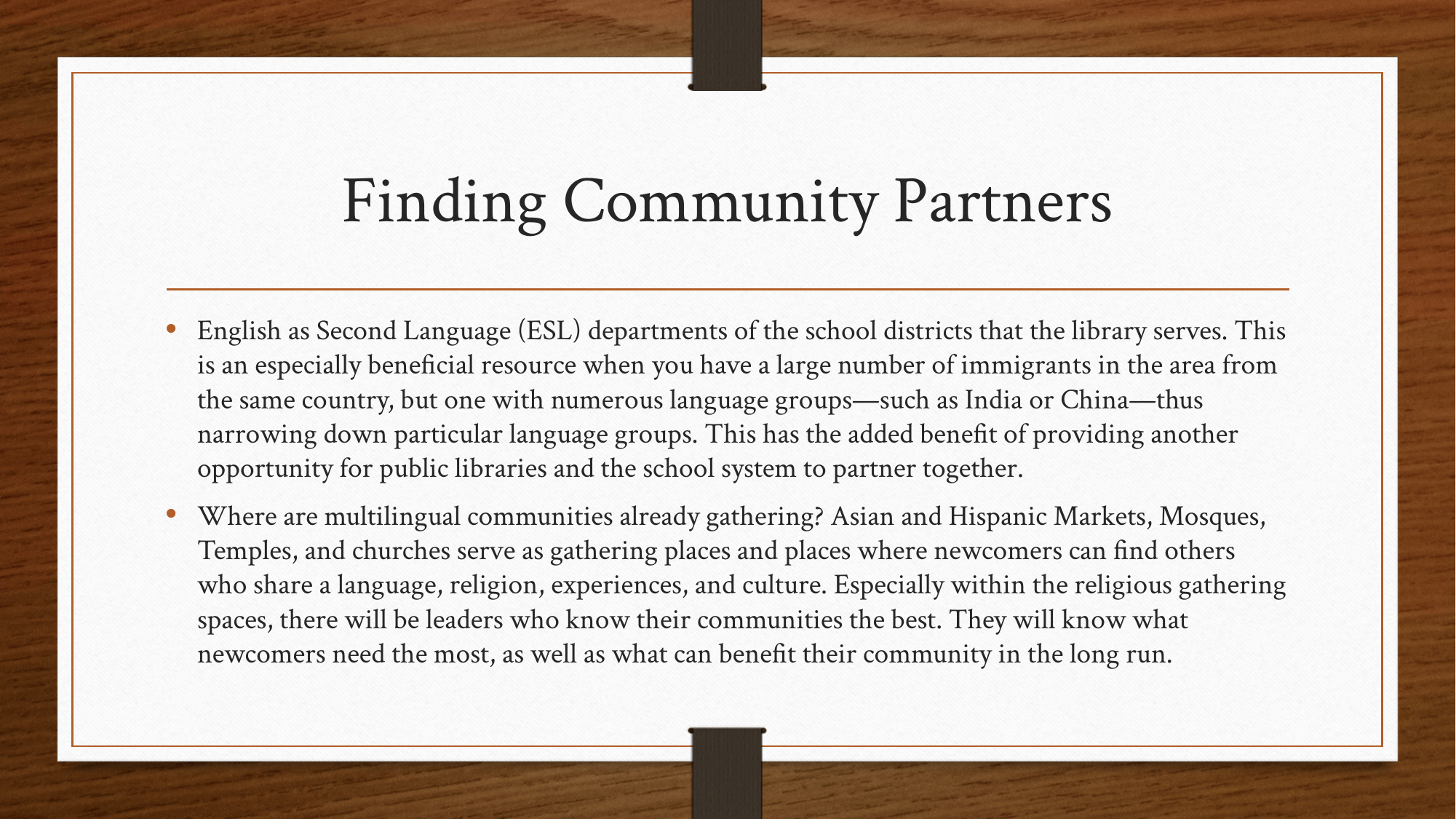

# Finding Community Partners
English as Second Language (ESL) departments of the school districts that the library serves. This is an especially beneficial resource when you have a large number of immigrants in the area from the same country, but one with numerous language groups—such as India or China—thus narrowing down particular language groups. This has the added benefit of providing another opportunity for public libraries and the school system to partner together.
Where are multilingual communities already gathering? Asian and Hispanic Markets, Mosques, Temples, and churches serve as gathering places and places where newcomers can find others who share a language, religion, experiences, and culture. Especially within the religious gathering spaces, there will be leaders who know their communities the best. They will know what newcomers need the most, as well as what can benefit their community in the long run.